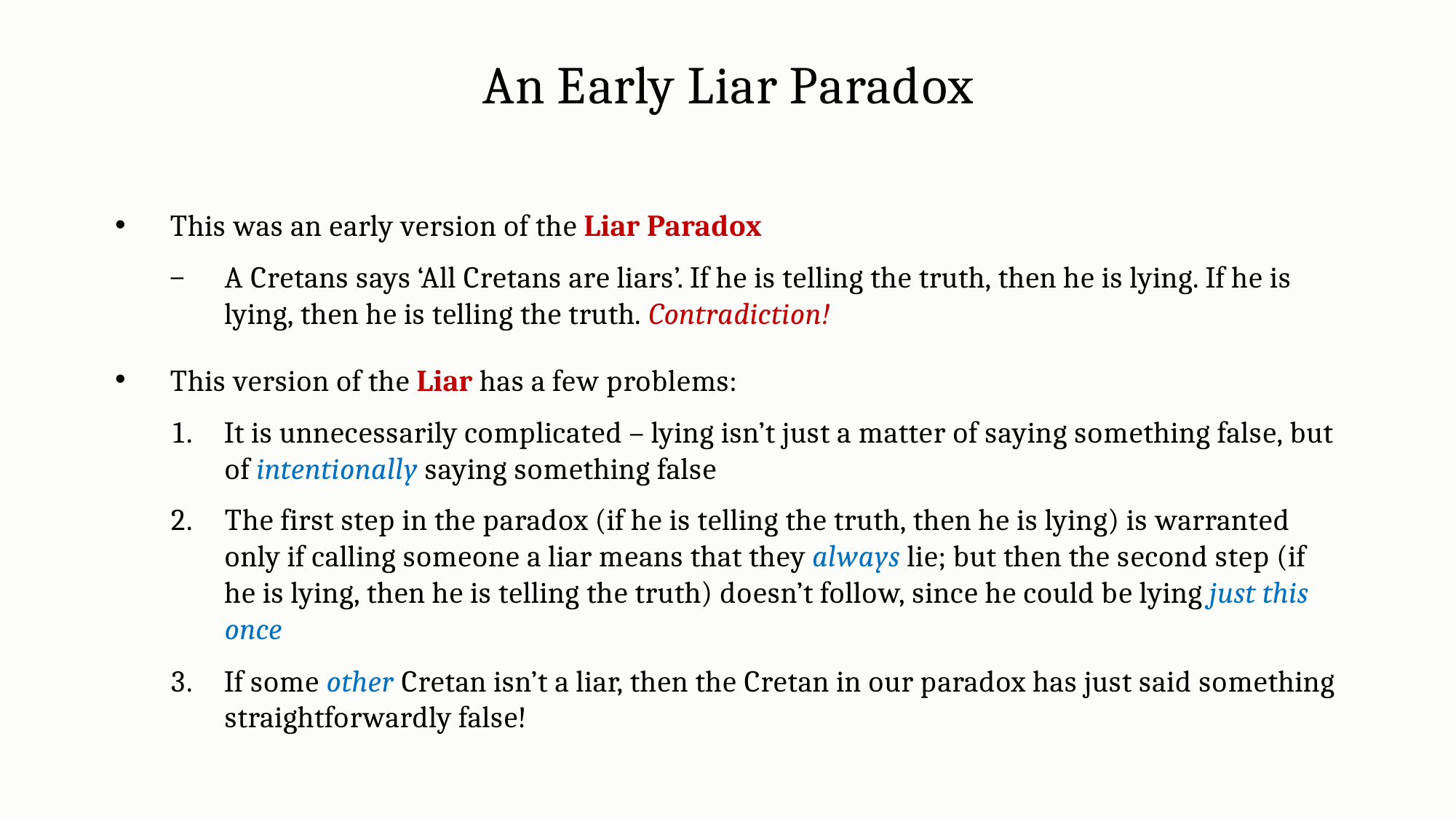

An Early Liar Paradox
This was an early version of the Liar Paradox
A Cretans says ‘All Cretans are liars’. If he is telling the truth, then he is lying. If he is lying, then he is telling the truth. Contradiction!
This version of the Liar has a few problems:
It is unnecessarily complicated – lying isn’t just a matter of saying something false, but of intentionally saying something false
The first step in the paradox (if he is telling the truth, then he is lying) is warranted only if calling someone a liar means that they always lie; but then the second step (if he is lying, then he is telling the truth) doesn’t follow, since he could be lying just this once
If some other Cretan isn’t a liar, then the Cretan in our paradox has just said something straightforwardly false!